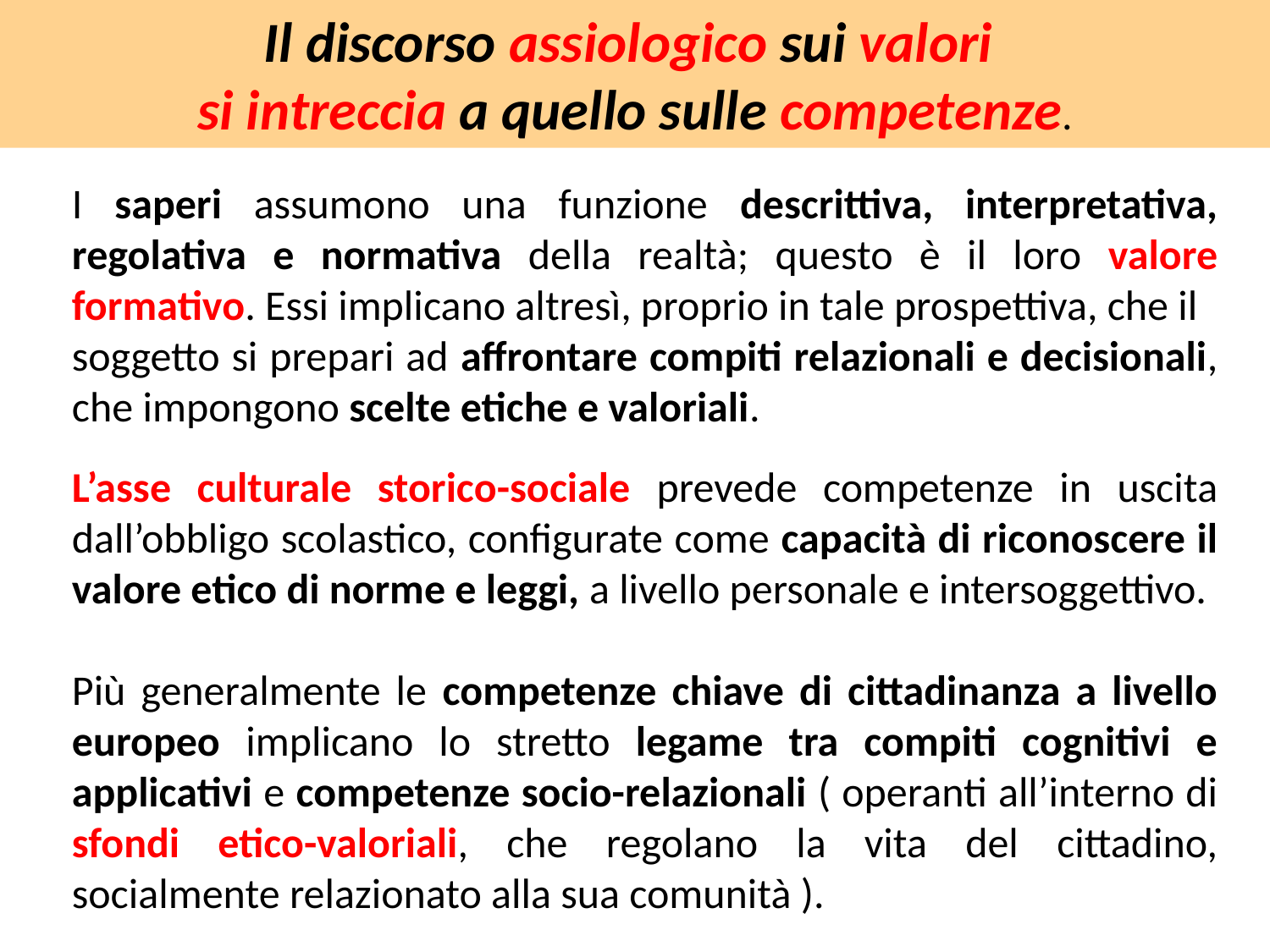

Il discorso assiologico sui valori
si intreccia a quello sulle competenze.
I saperi assumono una funzione descrittiva, interpretativa, regolativa e normativa della realtà; questo è il loro valore formativo. Essi implicano altresì, proprio in tale prospettiva, che il
soggetto si prepari ad affrontare compiti relazionali e decisionali, che impongono scelte etiche e valoriali.

L’asse culturale storico-sociale prevede competenze in uscita dall’obbligo scolastico, configurate come capacità di riconoscere il valore etico di norme e leggi, a livello personale e intersoggettivo.

Più generalmente le competenze chiave di cittadinanza a livello europeo implicano lo stretto legame tra compiti cognitivi e applicativi e competenze socio-relazionali ( operanti all’interno di sfondi etico-valoriali, che regolano la vita del cittadino, socialmente relazionato alla sua comunità ).